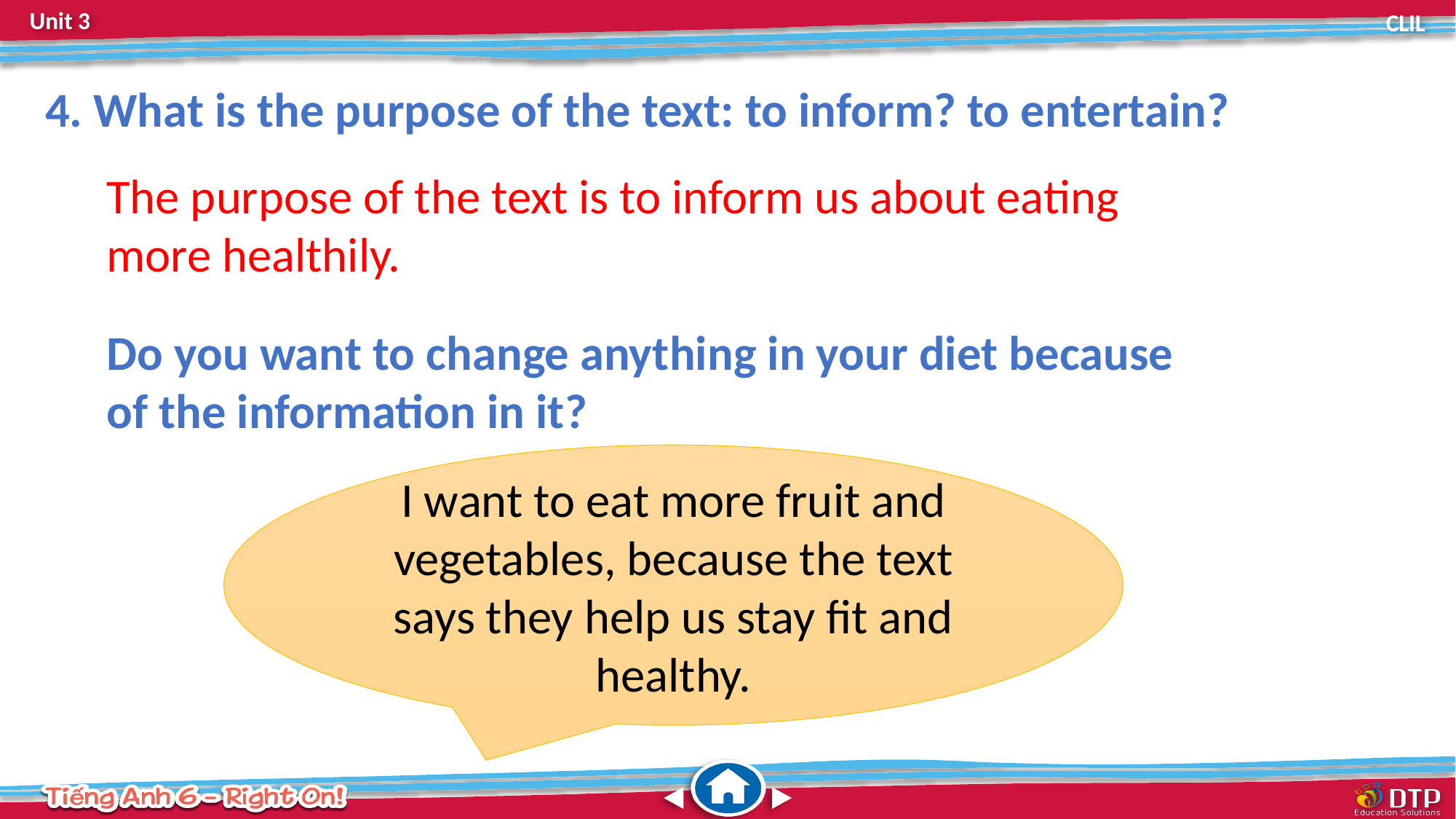

4. What is the purpose of the text: to inform? to entertain?
The purpose of the text is to inform us about eating more healthily.
Do you want to change anything in your diet because of the information in it?
I want to eat more fruit and vegetables, because the text says they help us stay fit and healthy.